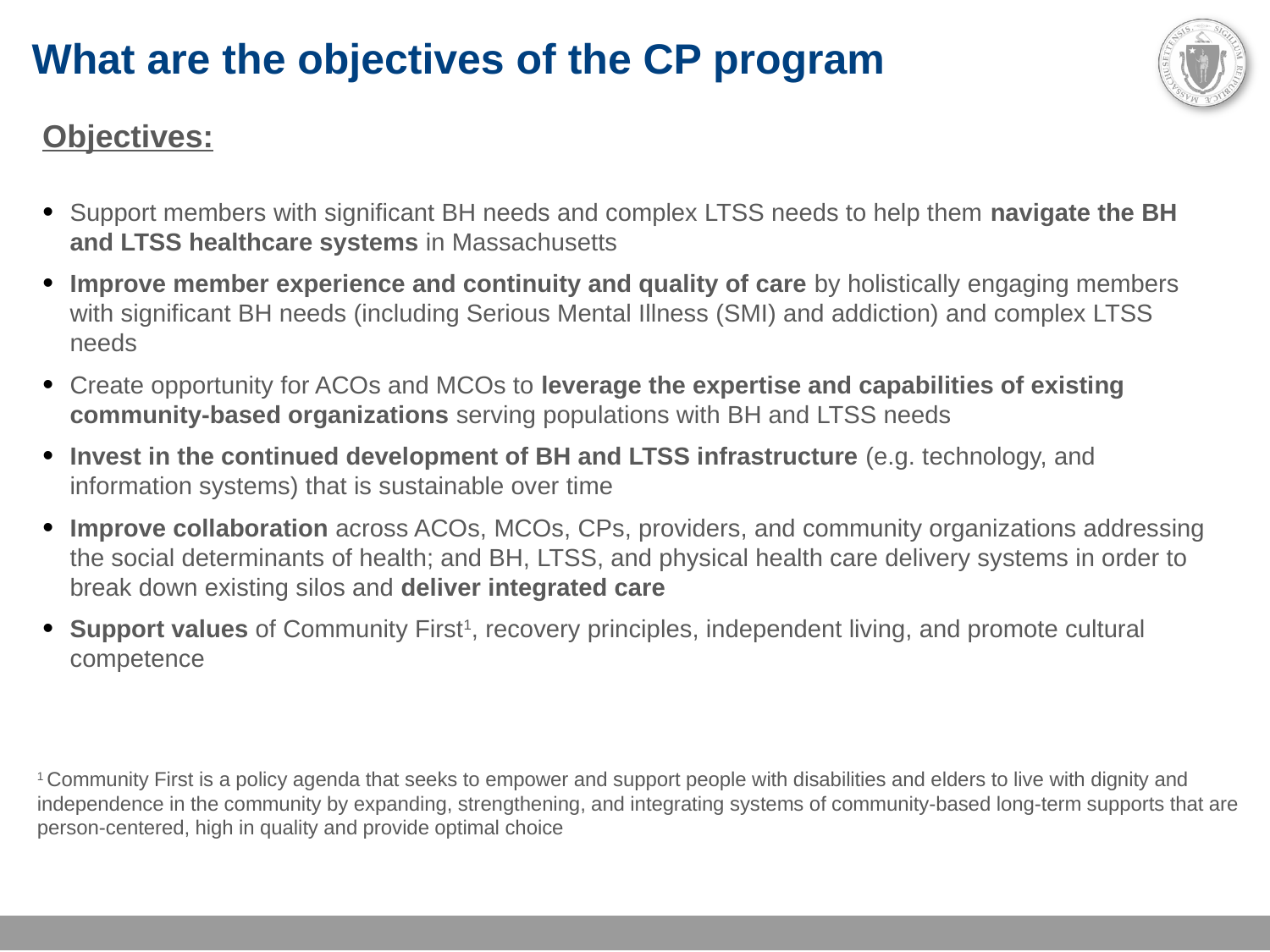

What are the objectives of the CP program
Objectives:

Support members with significant BH needs and complex LTSS needs to help them navigate the BH and LTSS healthcare systems in Massachusetts
Improve member experience and continuity and quality of care by holistically engaging members with significant BH needs (including Serious Mental Illness (SMI) and addiction) and complex LTSS needs
Create opportunity for ACOs and MCOs to leverage the expertise and capabilities of existing community-based organizations serving populations with BH and LTSS needs
Invest in the continued development of BH and LTSS infrastructure (e.g. technology, and information systems) that is sustainable over time
Improve collaboration across ACOs, MCOs, CPs, providers, and community organizations addressing the social determinants of health; and BH, LTSS, and physical health care delivery systems in order to break down existing silos and deliver integrated care
Support values of Community First1, recovery principles, independent living, and promote cultural competence
	1 Community First is a policy agenda that seeks to empower and support people with disabilities and elders to live with dignity and independence in the community by expanding, strengthening, and integrating systems of community-based long-term supports that are person-centered, high in quality and provide optimal choice